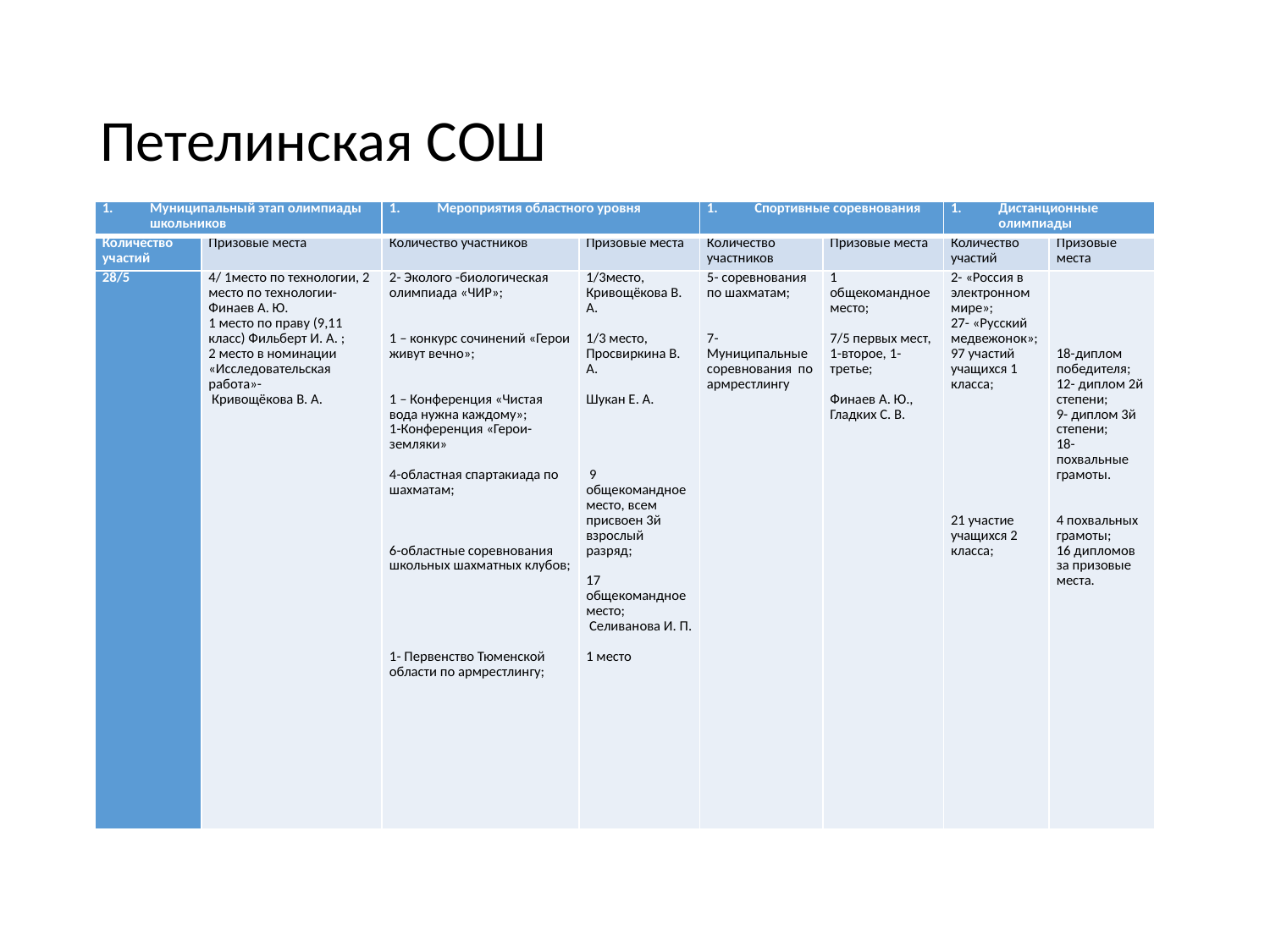

# Петелинская СОШ
| Муниципальный этап олимпиады школьников |  | Мероприятия областного уровня |  | Спортивные соревнования |  | Дистанционные олимпиады |  |
| --- | --- | --- | --- | --- | --- | --- | --- |
| Количество участий | Призовые места | Количество участников | Призовые места | Количество участников | Призовые места | Количество участий | Призовые места |
| 28/5 | 4/ 1место по технологии, 2 место по технологии- Финаев А. Ю. 1 место по праву (9,11 класс) Фильберт И. А. ; 2 место в номинации «Исследовательская работа»- Кривощёкова В. А. | 2- Эколого -биологическая олимпиада «ЧИР»; 1 – конкурс сочинений «Герои живут вечно»; 1 – Конференция «Чистая вода нужна каждому»; 1-Конференция «Герои- земляки»   4-областная спартакиада по шахматам;       6-областные соревнования школьных шахматных клубов; 1- Первенство Тюменской области по армрестлингу; | 1/3место, Кривощёкова В. А.   1/3 место, Просвиркина В. А.   Шукан Е. А.          9 общекомандное место, всем присвоен 3й взрослый разряд;   17 общекомандное место;  Селиванова И. П.   1 место | 5- соревнования по шахматам;     7- Муниципальные соревнования по армрестлингу | 1 общекомандное место;   7/5 первых мест, 1-второе, 1-третье; Финаев А. Ю., Гладких С. В. | 2- «Россия в электронном мире»; 27- «Русский медвежонок»; 97 участий учащихся 1 класса;                 21 участие учащихся 2 класса; | 18-диплом победителя; 12- диплом 2й степени; 9- диплом 3й степени; 18-похвальные грамоты.     4 похвальных грамоты; 16 дипломов за призовые места. |